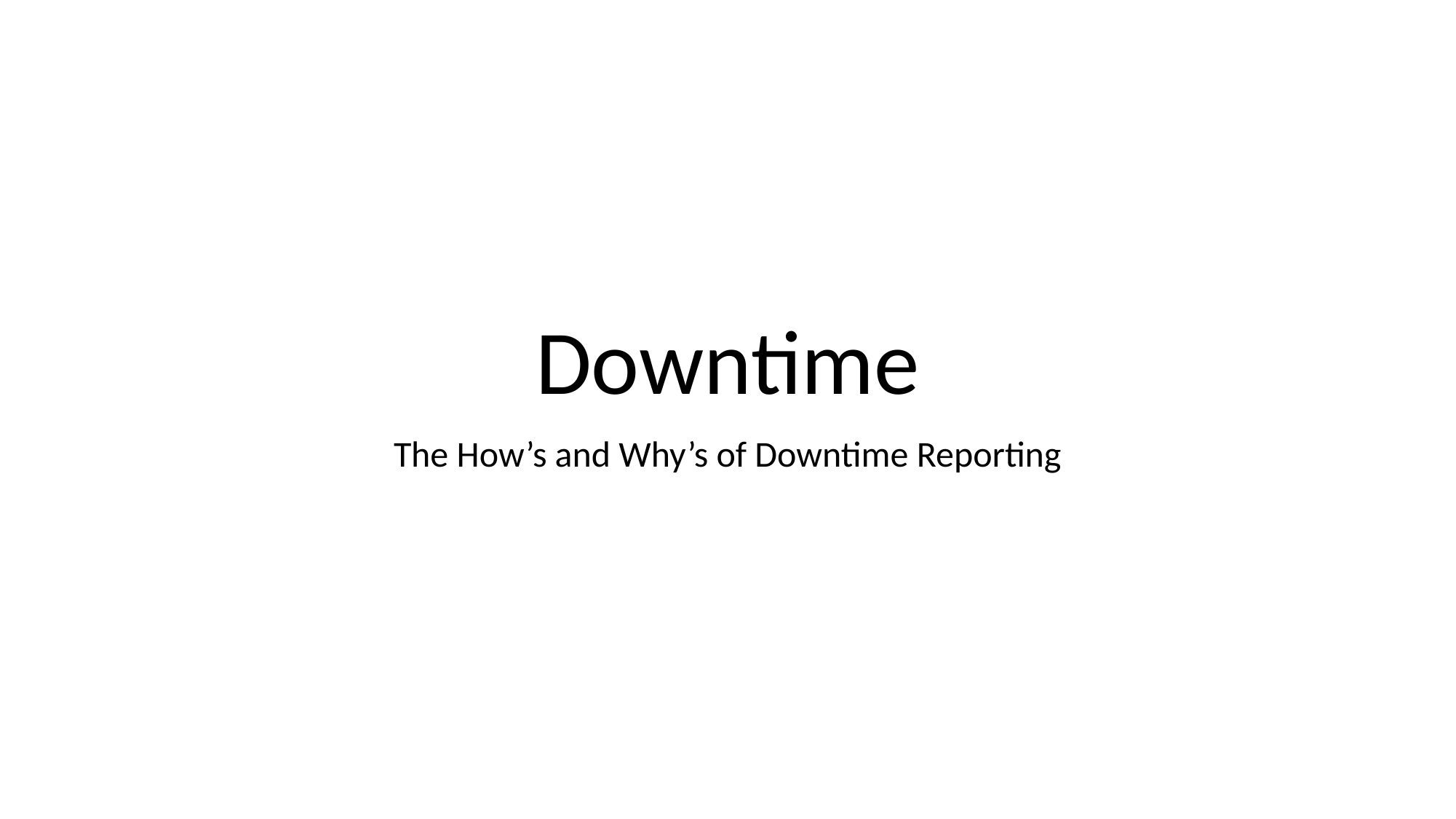

# Downtime
The How’s and Why’s of Downtime Reporting